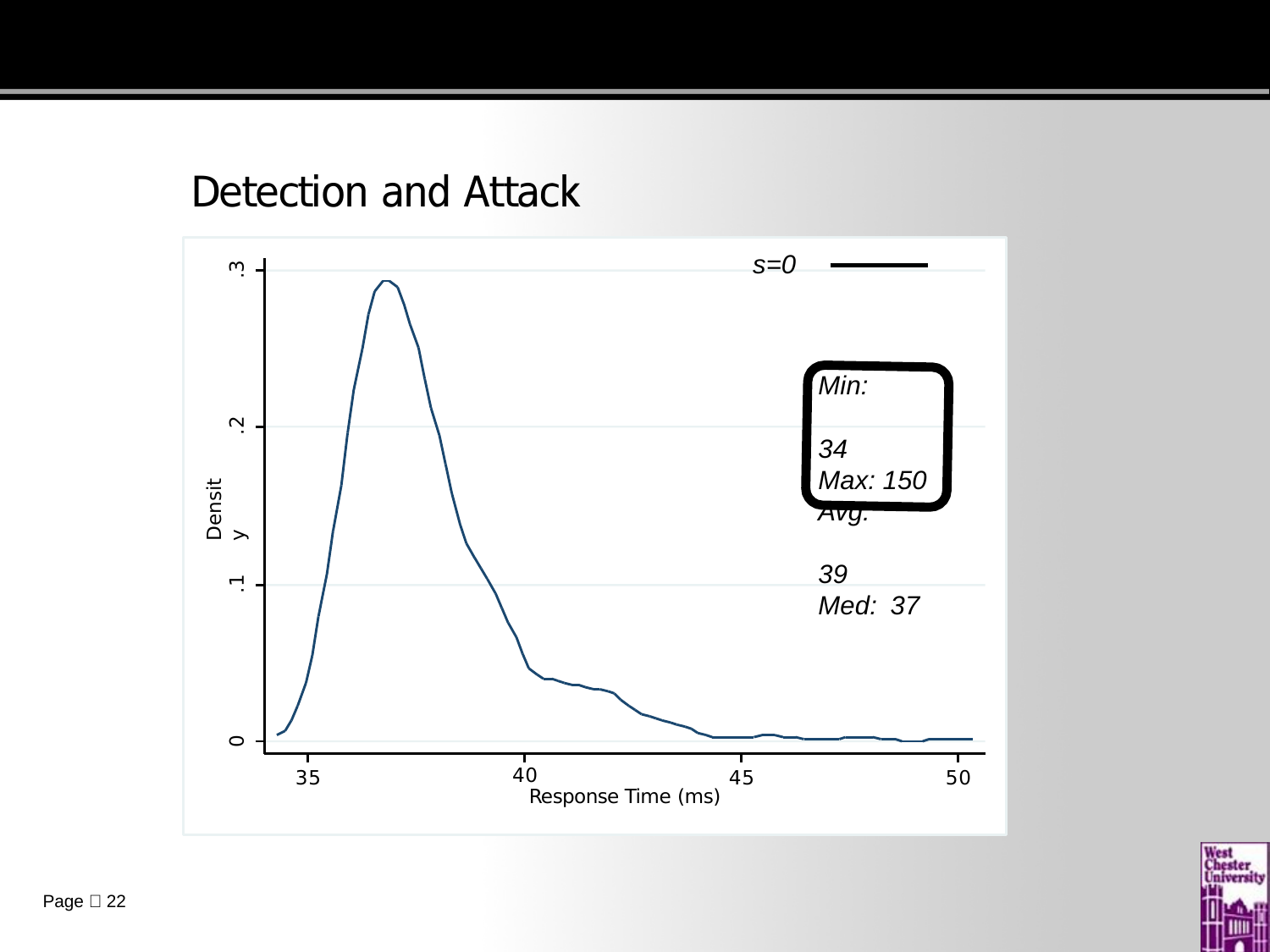

#
Detection and Attack

s=0

.3

Min:	34
Max: 150
Avg:	39
Med: 37

.2

Density

.1

0

35
40
Response Time (ms)
45
50